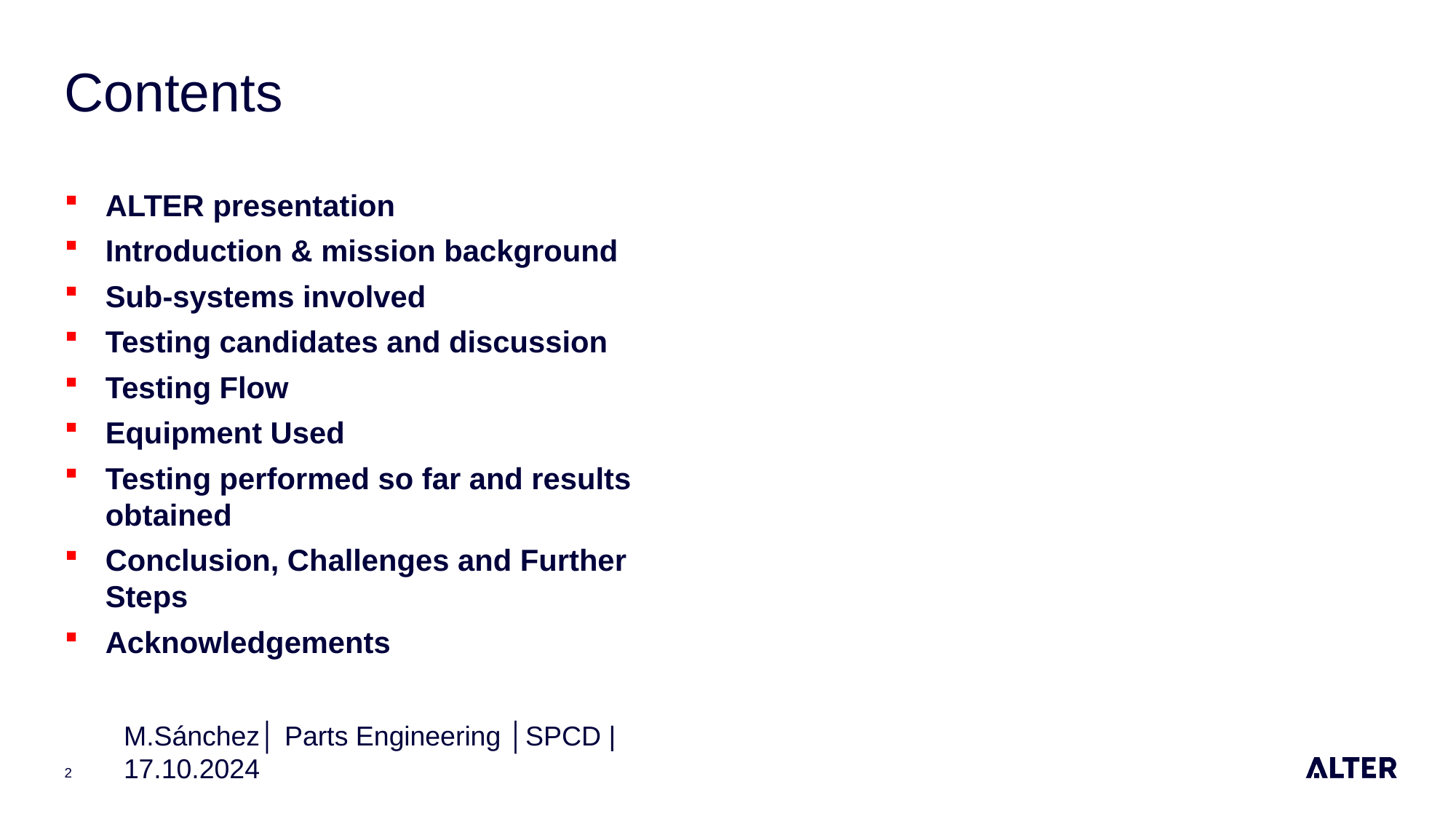

# Contents
ALTER presentation
Introduction & mission background
Sub-systems involved
Testing candidates and discussion
Testing Flow
Equipment Used
Testing performed so far and results obtained
Conclusion, Challenges and Further Steps
Acknowledgements

M.Sánchez│ Parts Engineering │SPCD | 17.10.2024
2